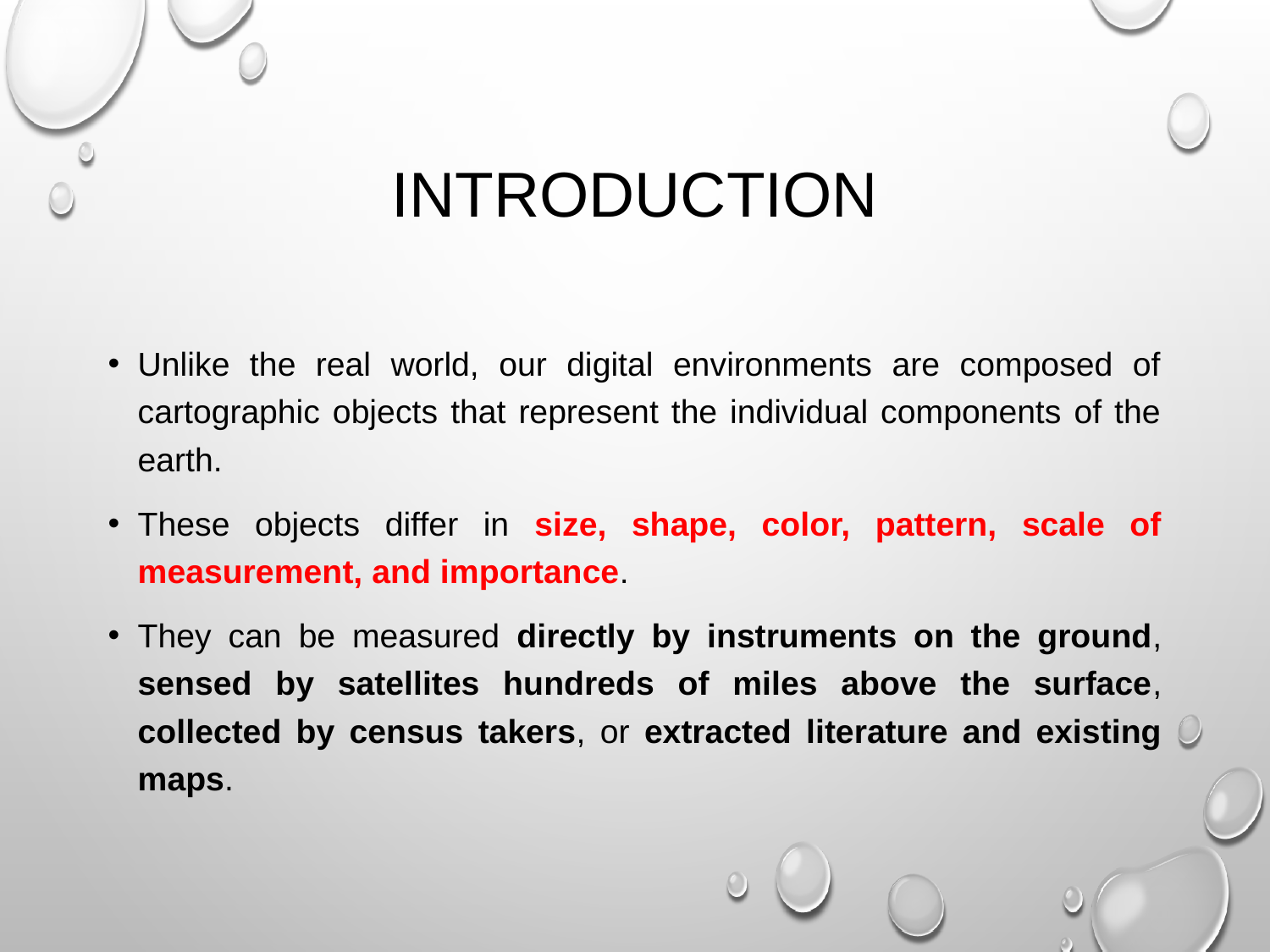

# introduction
Unlike the real world, our digital environments are composed of cartographic objects that represent the individual components of the earth.
These objects differ in size, shape, color, pattern, scale of measurement, and importance.
They can be measured directly by instruments on the ground, sensed by satellites hundreds of miles above the surface, collected by census takers, or extracted literature and existing maps.